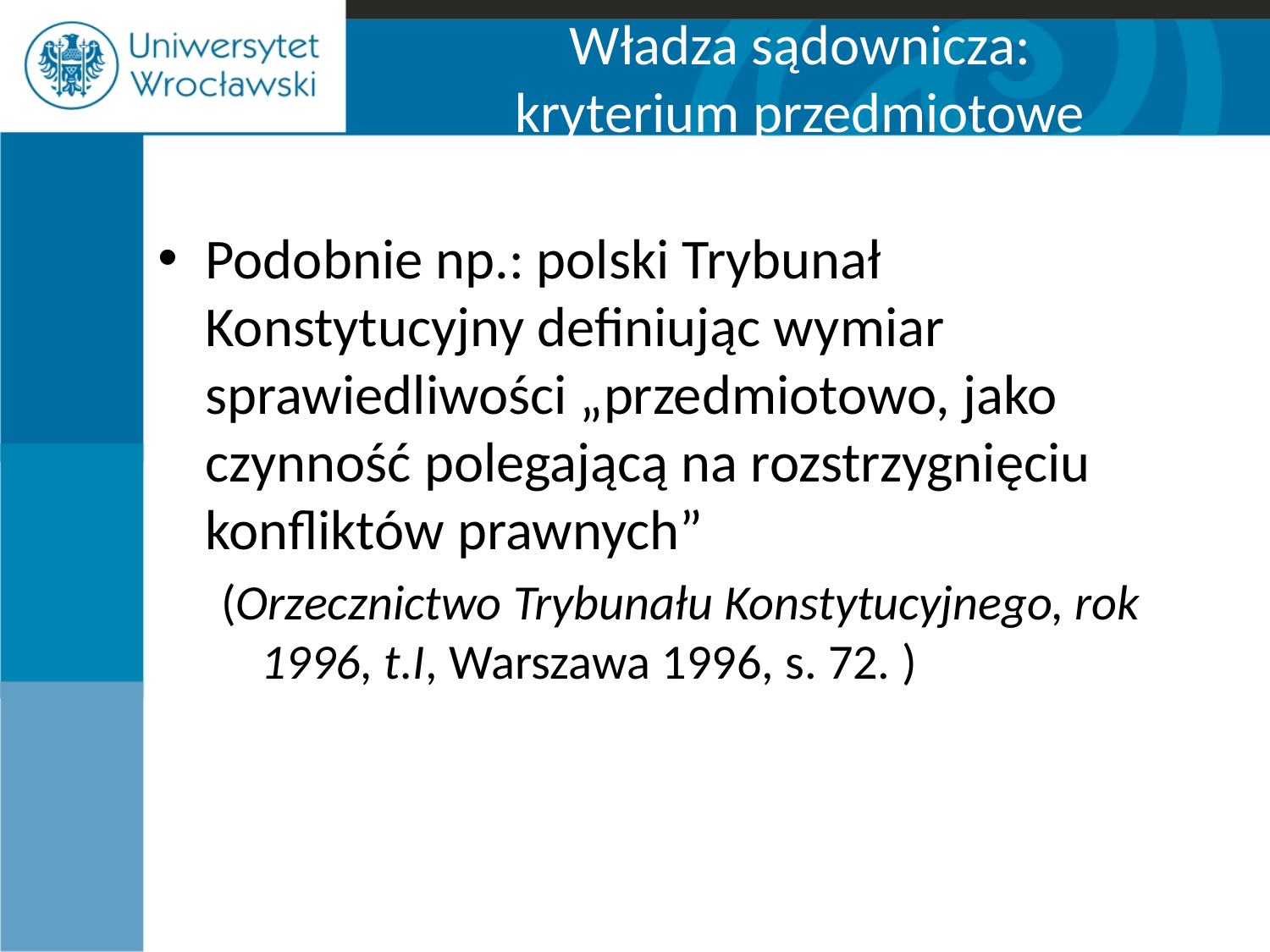

# Władza sądownicza: kryterium przedmiotowe
Podobnie np.: polski Trybunał Konstytucyjny definiując wymiar sprawiedliwości „przedmiotowo, jako czynność polegającą na rozstrzygnięciu konfliktów prawnych”
(Orzecznictwo Trybunału Konstytucyjnego, rok 1996, t.I, Warszawa 1996, s. 72. )